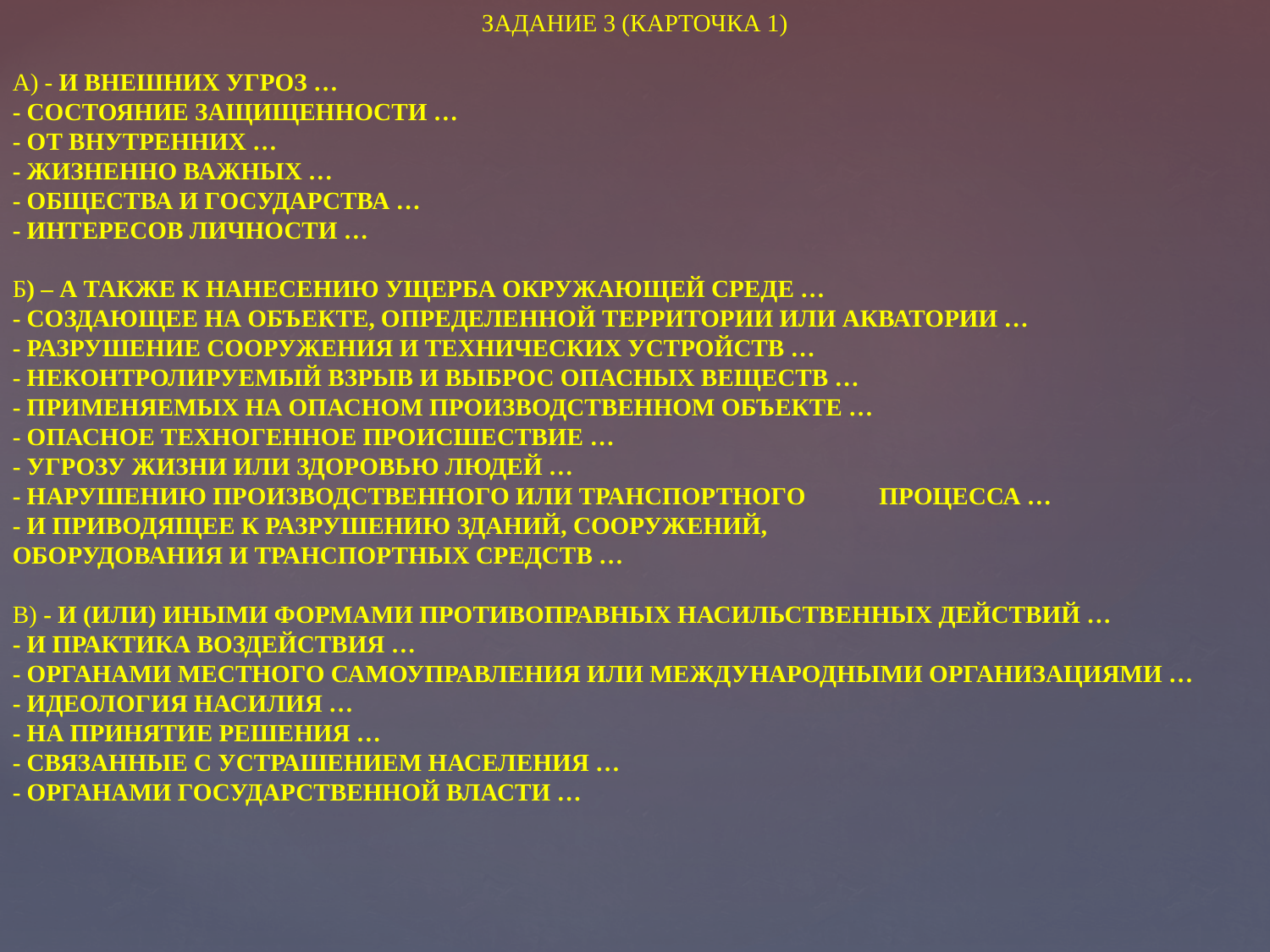

ЗАДАНИЕ 3 (КАРТОЧКА 1)

А) - И ВНЕШНИХ УГРОЗ …
- СОСТОЯНИЕ ЗАЩИЩЕННОСТИ …
- ОТ ВНУТРЕННИХ …
- ЖИЗНЕННО ВАЖНЫХ …
- ОБЩЕСТВА И ГОСУДАРСТВА …
- ИНТЕРЕСОВ ЛИЧНОСТИ …

Б) – А ТАКЖЕ К НАНЕСЕНИЮ УЩЕРБА ОКРУЖАЮЩЕЙ СРЕДЕ …
- СОЗДАЮЩЕЕ НА ОБЪЕКТЕ, ОПРЕДЕЛЕННОЙ ТЕРРИТОРИИ ИЛИ АКВАТОРИИ …
- РАЗРУШЕНИЕ СООРУЖЕНИЯ И ТЕХНИЧЕСКИХ УСТРОЙСТВ …
- НЕКОНТРОЛИРУЕМЫЙ ВЗРЫВ И ВЫБРОС ОПАСНЫХ ВЕЩЕСТВ …
- ПРИМЕНЯЕМЫХ НА ОПАСНОМ ПРОИЗВОДСТВЕННОМ ОБЪЕКТЕ …
- ОПАСНОЕ ТЕХНОГЕННОЕ ПРОИСШЕСТВИЕ …
- УГРОЗУ ЖИЗНИ ИЛИ ЗДОРОВЬЮ ЛЮДЕЙ …
- НАРУШЕНИЮ ПРОИЗВОДСТВЕННОГО ИЛИ ТРАНСПОРТНОГО            ПРОЦЕССА …
- И ПРИВОДЯЩЕЕ К РАЗРУШЕНИЮ ЗДАНИЙ, СООРУЖЕНИЙ,                                                       ОБОРУДОВАНИЯ И ТРАНСПОРТНЫХ СРЕДСТВ …

В) - И (ИЛИ) ИНЫМИ ФОРМАМИ ПРОТИВОПРАВНЫХ НАСИЛЬСТВЕННЫХ ДЕЙСТВИЙ …
- И ПРАКТИКА ВОЗДЕЙСТВИЯ …
- ОРГАНАМИ МЕСТНОГО САМОУПРАВЛЕНИЯ ИЛИ МЕЖДУНАРОДНЫМИ ОРГАНИЗАЦИЯМИ …
- ИДЕОЛОГИЯ НАСИЛИЯ …
- НА ПРИНЯТИЕ РЕШЕНИЯ …
- СВЯЗАННЫЕ С УСТРАШЕНИЕМ НАСЕЛЕНИЯ …
- ОРГАНАМИ ГОСУДАРСТВЕННОЙ ВЛАСТИ …